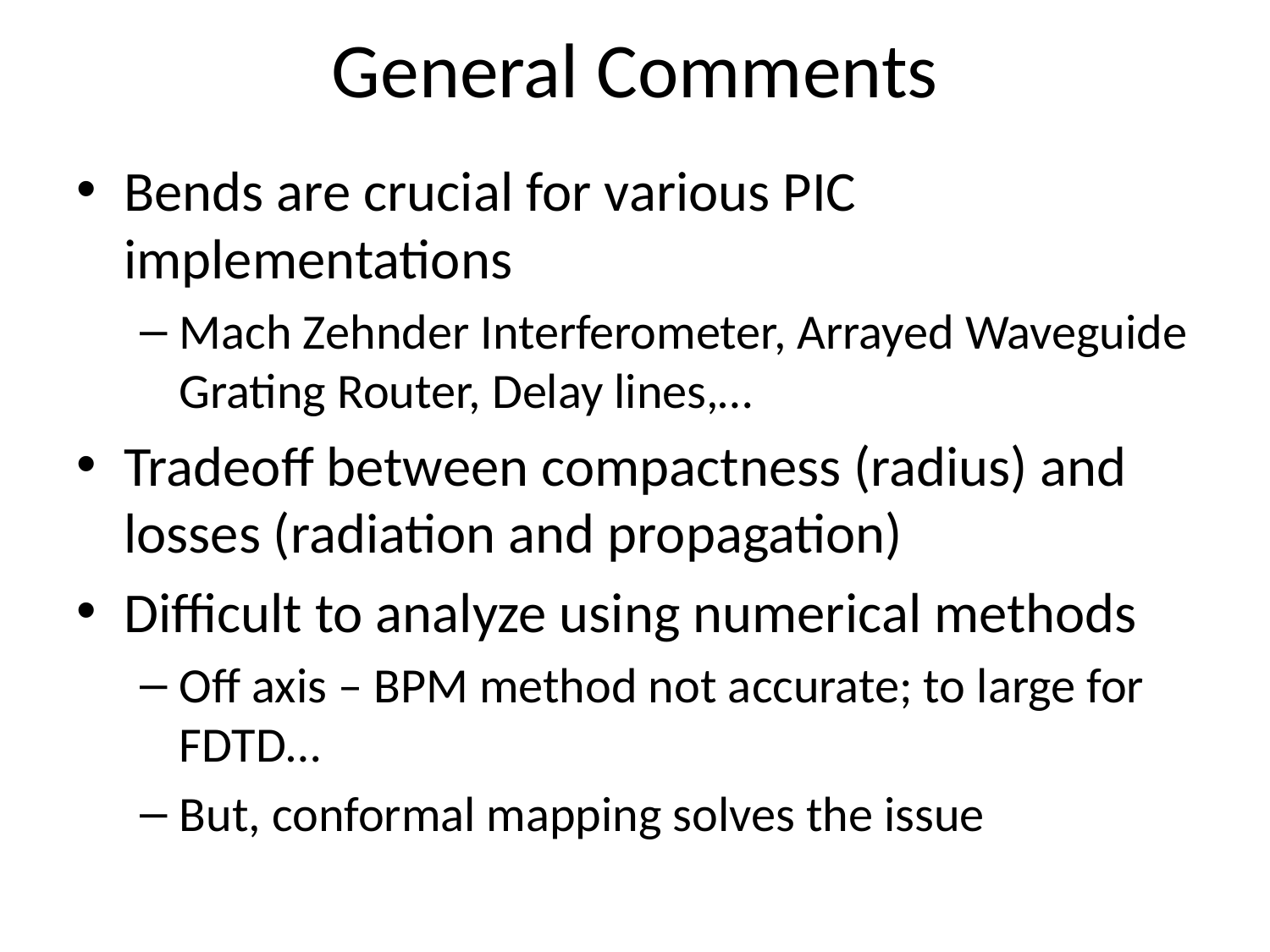

# General Comments
Bends are crucial for various PIC implementations
Mach Zehnder Interferometer, Arrayed Waveguide Grating Router, Delay lines,…
Tradeoff between compactness (radius) and losses (radiation and propagation)
Difficult to analyze using numerical methods
Off axis – BPM method not accurate; to large for FDTD…
But, conformal mapping solves the issue